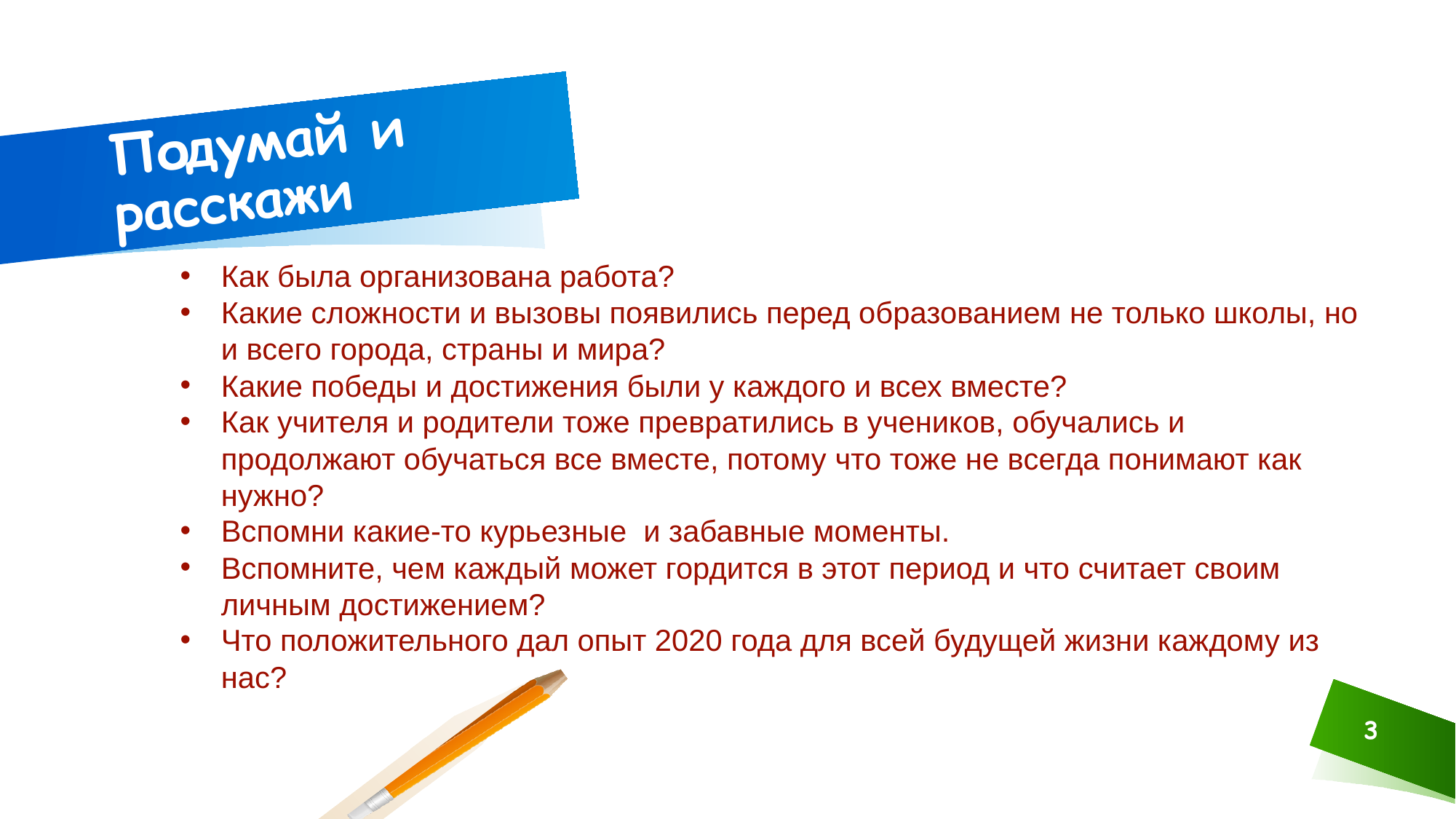

# Подумай и расскажи
Как была организована работа?
Какие сложности и вызовы появились перед образованием не только школы, но и всего города, страны и мира?
Какие победы и достижения были у каждого и всех вместе?
Как учителя и родители тоже превратились в учеников, обучались и продолжают обучаться все вместе, потому что тоже не всегда понимают как нужно?
Вспомни какие-то курьезные  и забавные моменты.
Вспомните, чем каждый может гордится в этот период и что считает своим личным достижением?
Что положительного дал опыт 2020 года для всей будущей жизни каждому из нас?
3